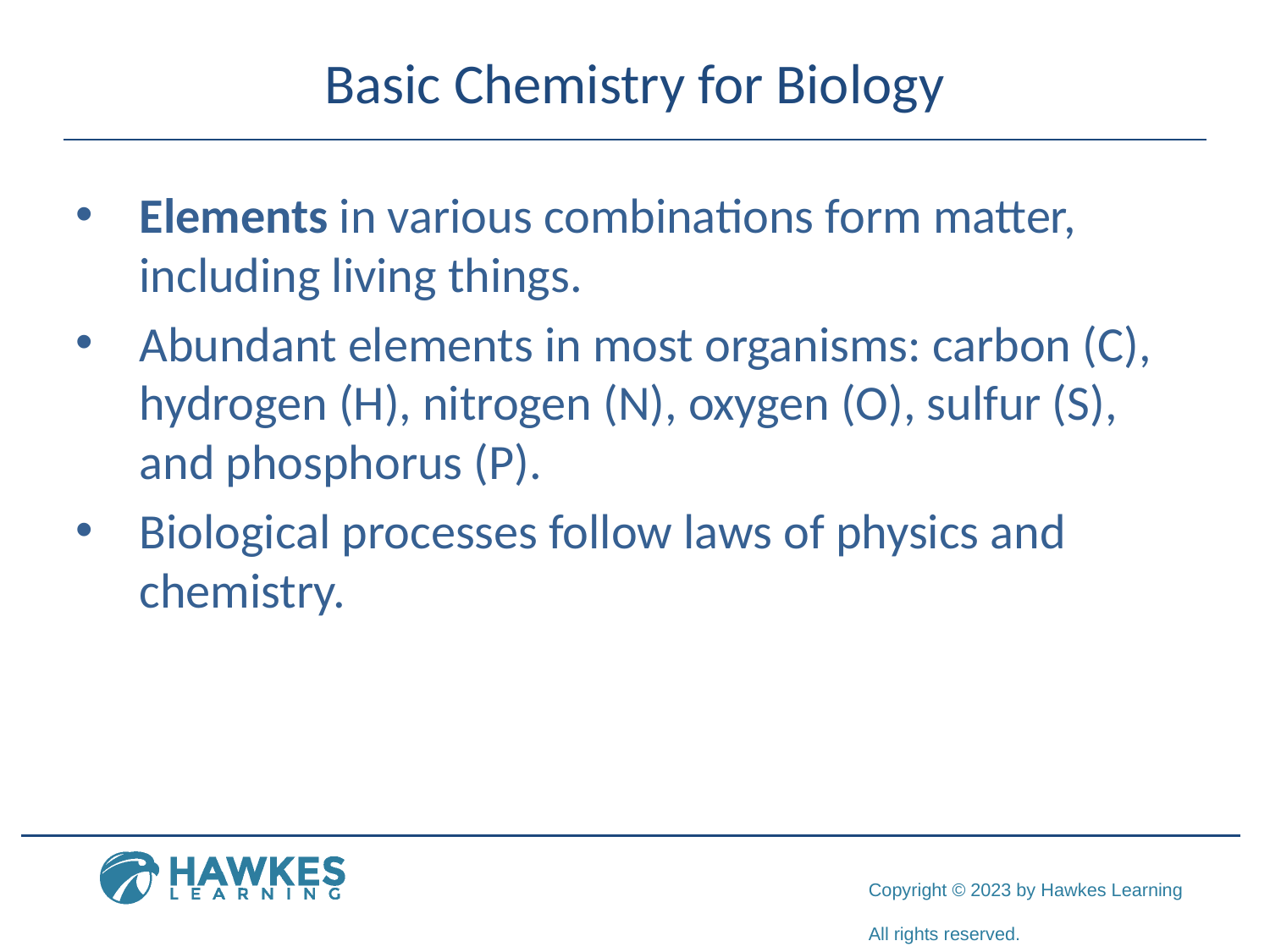

# Basic Chemistry for Biology
Elements in various combinations form matter, including living things.
Abundant elements in most organisms: carbon (C), hydrogen (H), nitrogen (N), oxygen (O), sulfur (S), and phosphorus (P).
Biological processes follow laws of physics and chemistry.